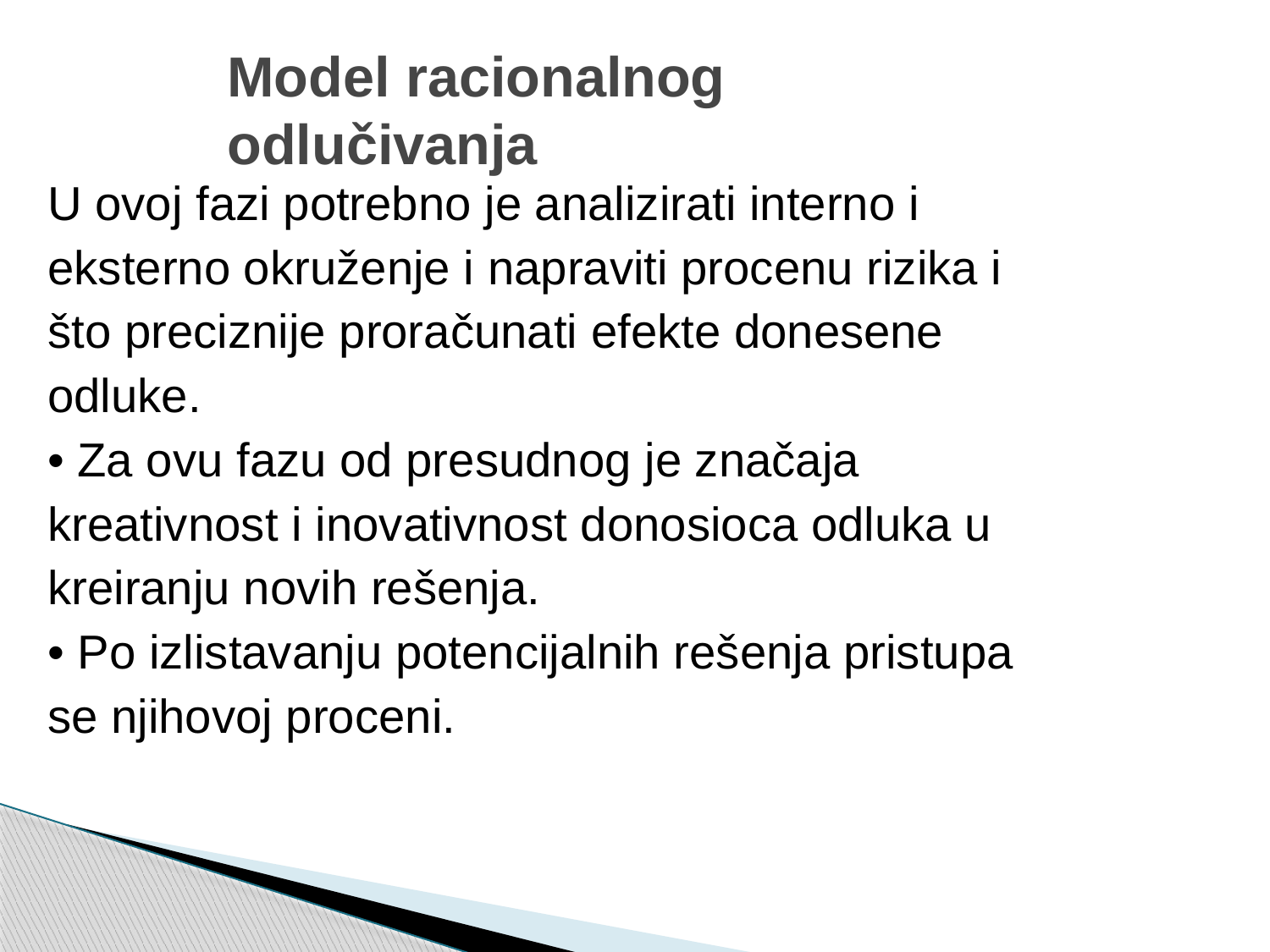

# Model racionalnog odlučivanja
U ovoj fazi potrebno je analizirati interno i
eksterno okruženje i napraviti procenu rizika i
što preciznije proračunati efekte donesene
odluke.
• Za ovu fazu od presudnog je značaja
kreativnost i inovativnost donosioca odluka u
kreiranju novih rešenja.
• Po izlistavanju potencijalnih rešenja pristupa
se njihovoj proceni.